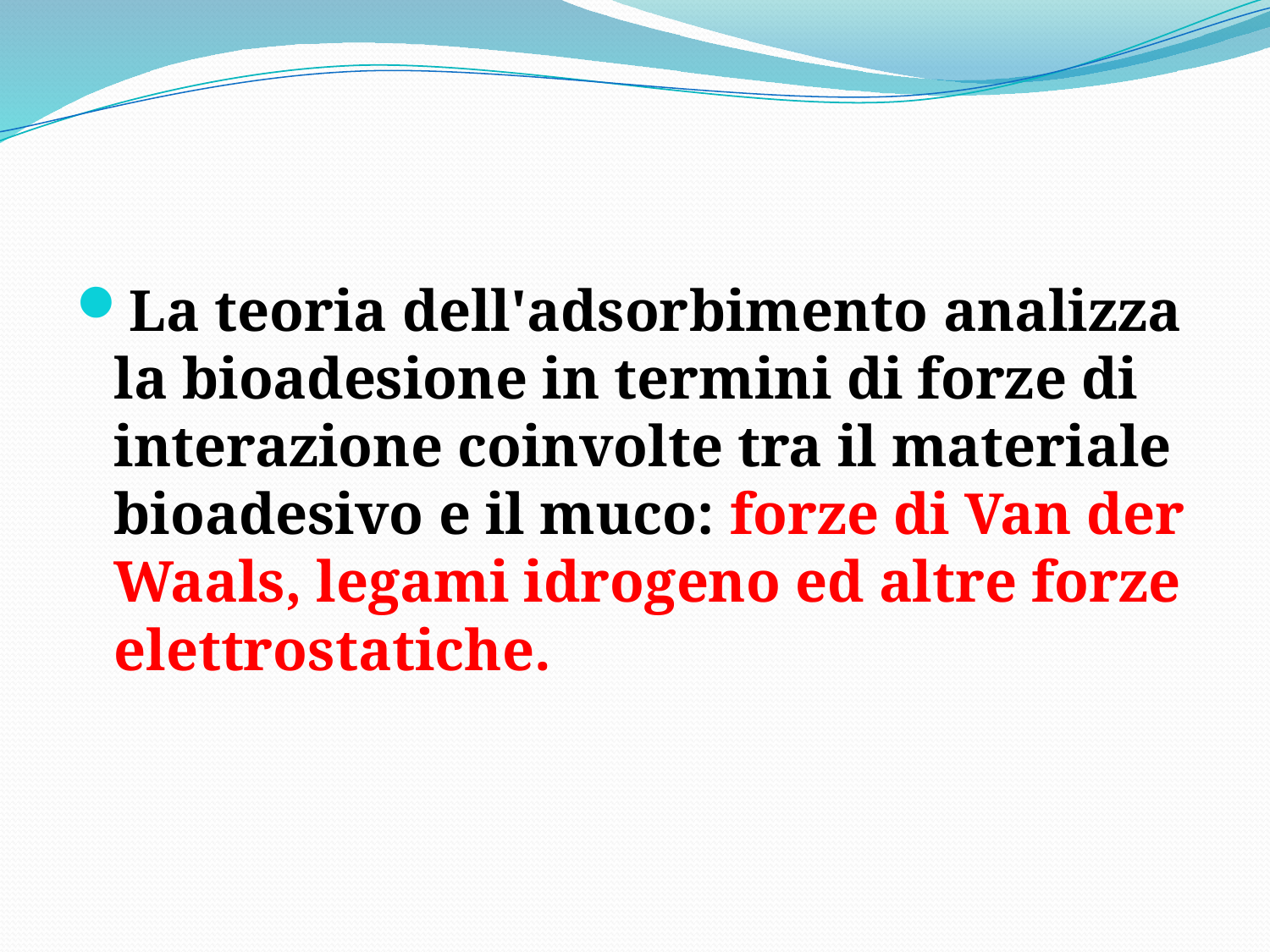

La teoria dell'adsorbimento analizza la bioadesione in termini di forze di interazione coinvolte tra il materiale bioadesivo e il muco: forze di Van der Waals, legami idrogeno ed altre forze elettrostatiche.